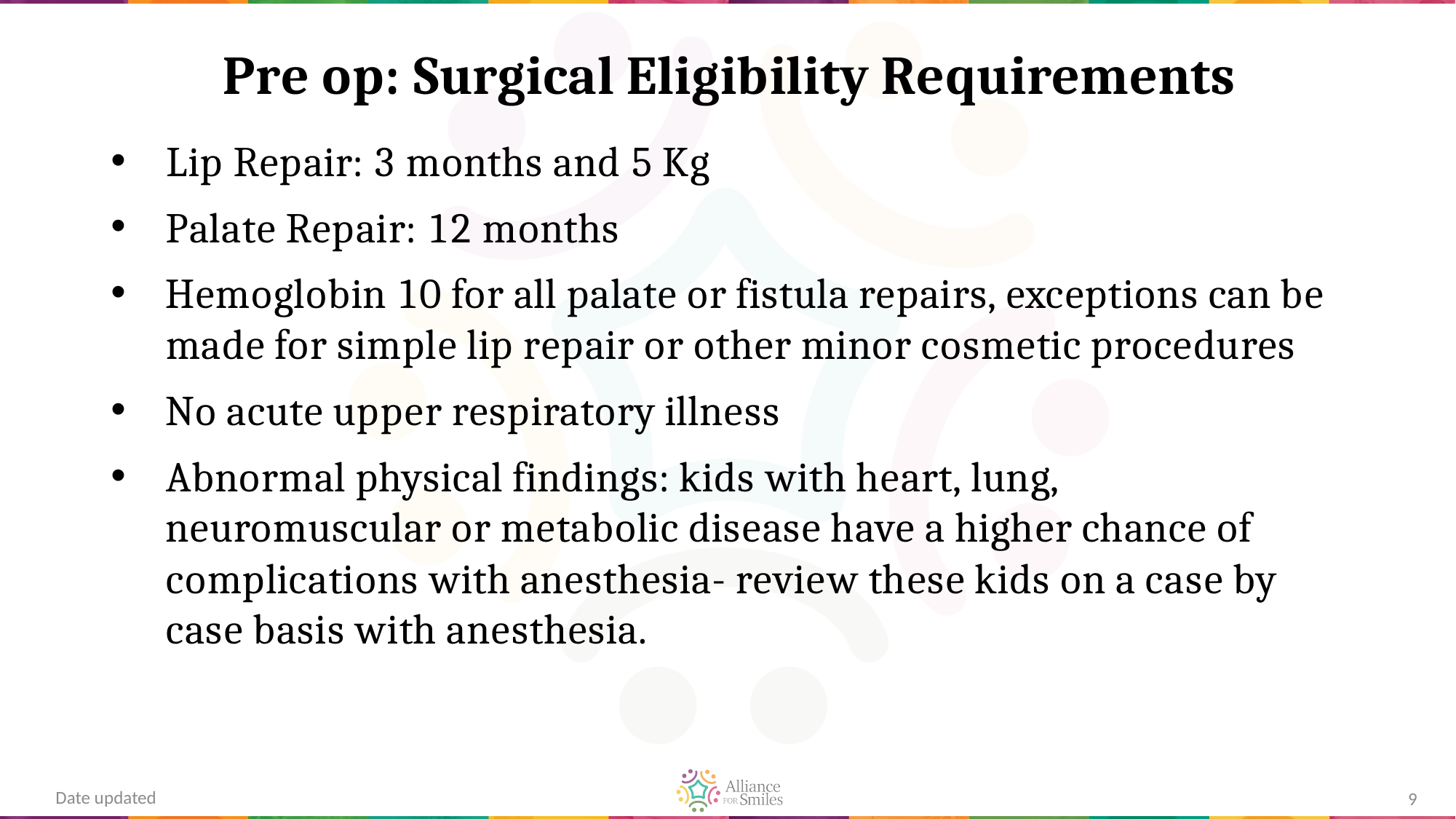

# Pre op: Surgical Eligibility Requirements
Lip Repair: 3 months and 5 Kg
Palate Repair: 12 months
Hemoglobin 10 for all palate or fistula repairs, exceptions can be made for simple lip repair or other minor cosmetic procedures
No acute upper respiratory illness
Abnormal physical findings: kids with heart, lung, neuromuscular or metabolic disease have a higher chance of complications with anesthesia- review these kids on a case by case basis with anesthesia.
Date updated
9